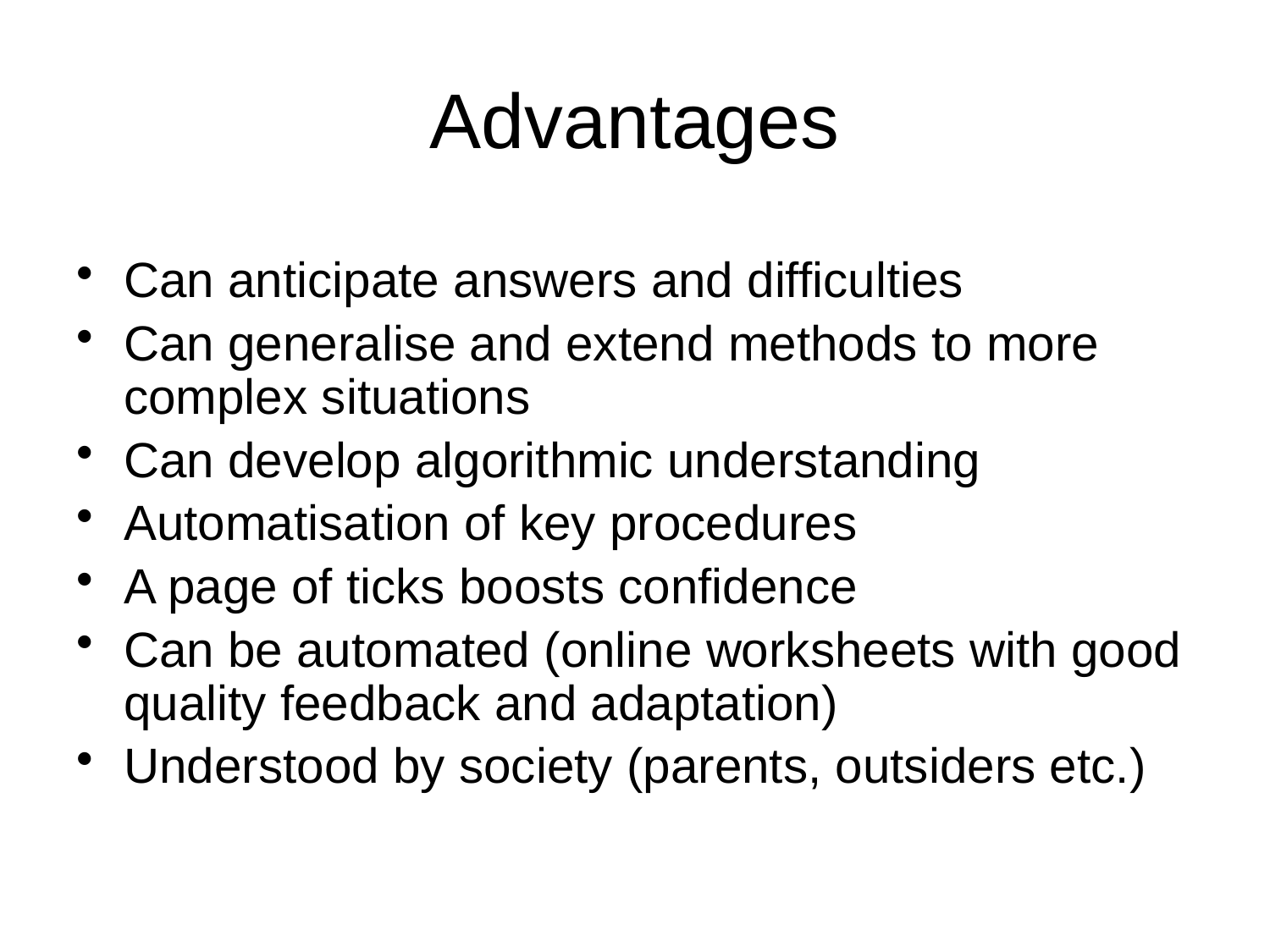

# Advantages

Can anticipate answers and difficulties
Can generalise and extend methods to more complex situations
Can develop algorithmic understanding
Automatisation of key procedures
A page of ticks boosts confidence
Can be automated (online worksheets with good quality feedback and adaptation)
Understood by society (parents, outsiders etc.)